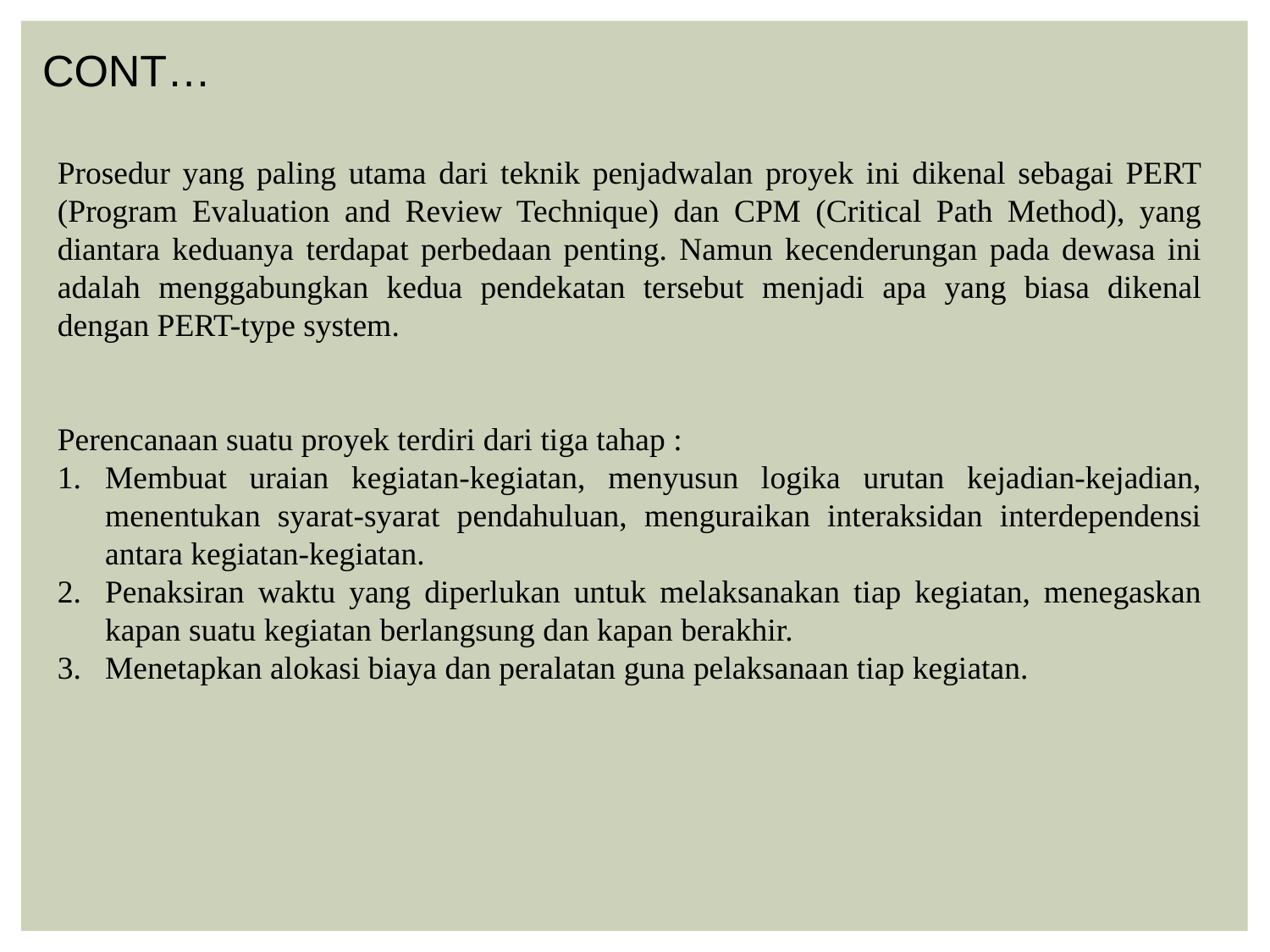

CONT…
Prosedur yang paling utama dari teknik penjadwalan proyek ini dikenal sebagai PERT (Program Evaluation and Review Technique) dan CPM (Critical Path Method), yang diantara keduanya terdapat perbedaan penting. Namun kecenderungan pada dewasa ini adalah menggabungkan kedua pendekatan tersebut menjadi apa yang biasa dikenal dengan PERT-type system.

Perencanaan suatu proyek terdiri dari tiga tahap :
Membuat uraian kegiatan-kegiatan, menyusun logika urutan kejadian-kejadian, menentukan syarat-syarat pendahuluan, menguraikan interaksidan interdependensi antara kegiatan-kegiatan.
Penaksiran waktu yang diperlukan untuk melaksanakan tiap kegiatan, menegaskan kapan suatu kegiatan berlangsung dan kapan berakhir.
Menetapkan alokasi biaya dan peralatan guna pelaksanaan tiap kegiatan.